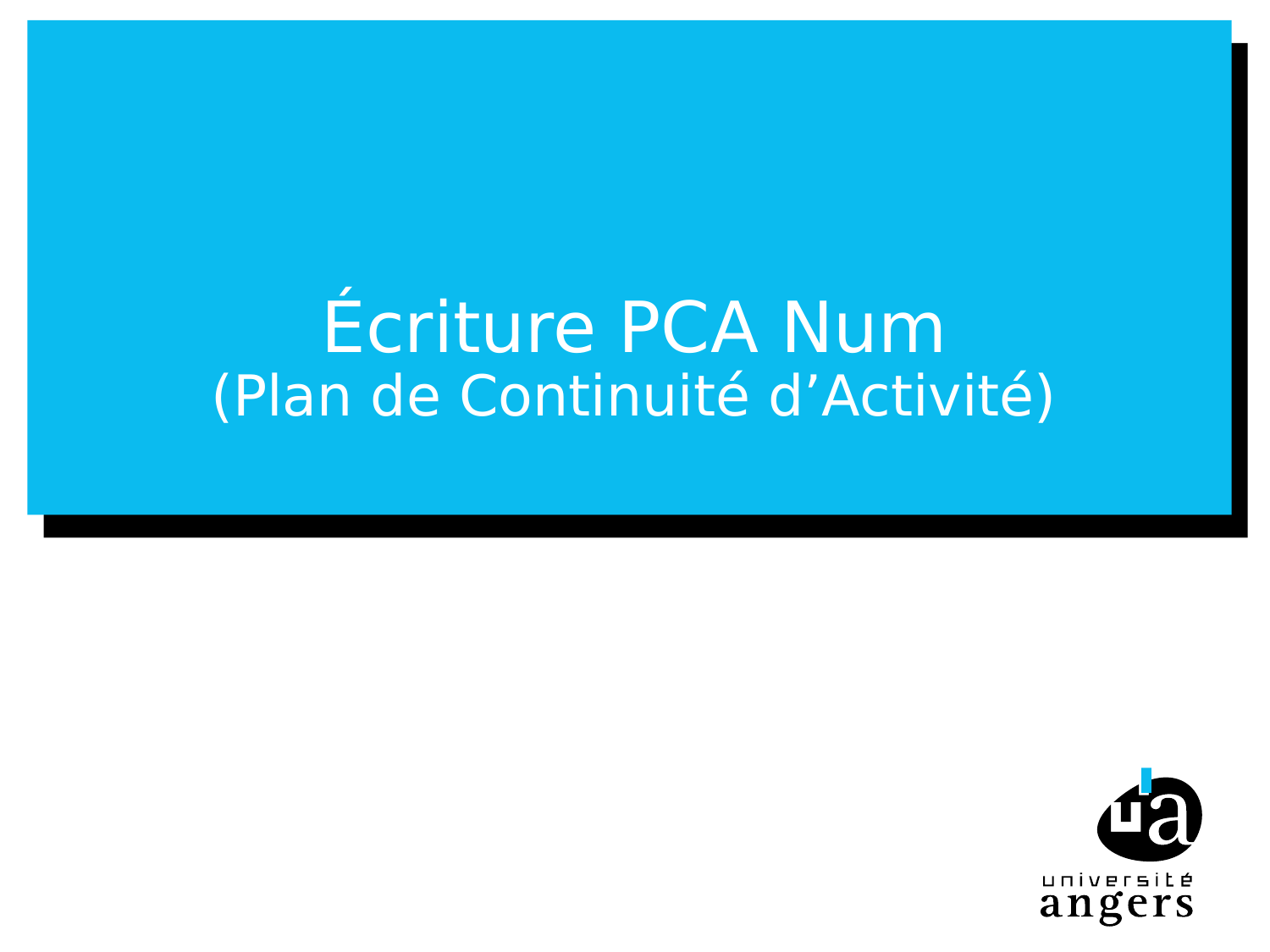

# Écriture PCA Num (Plan de Continuité d’Activité)